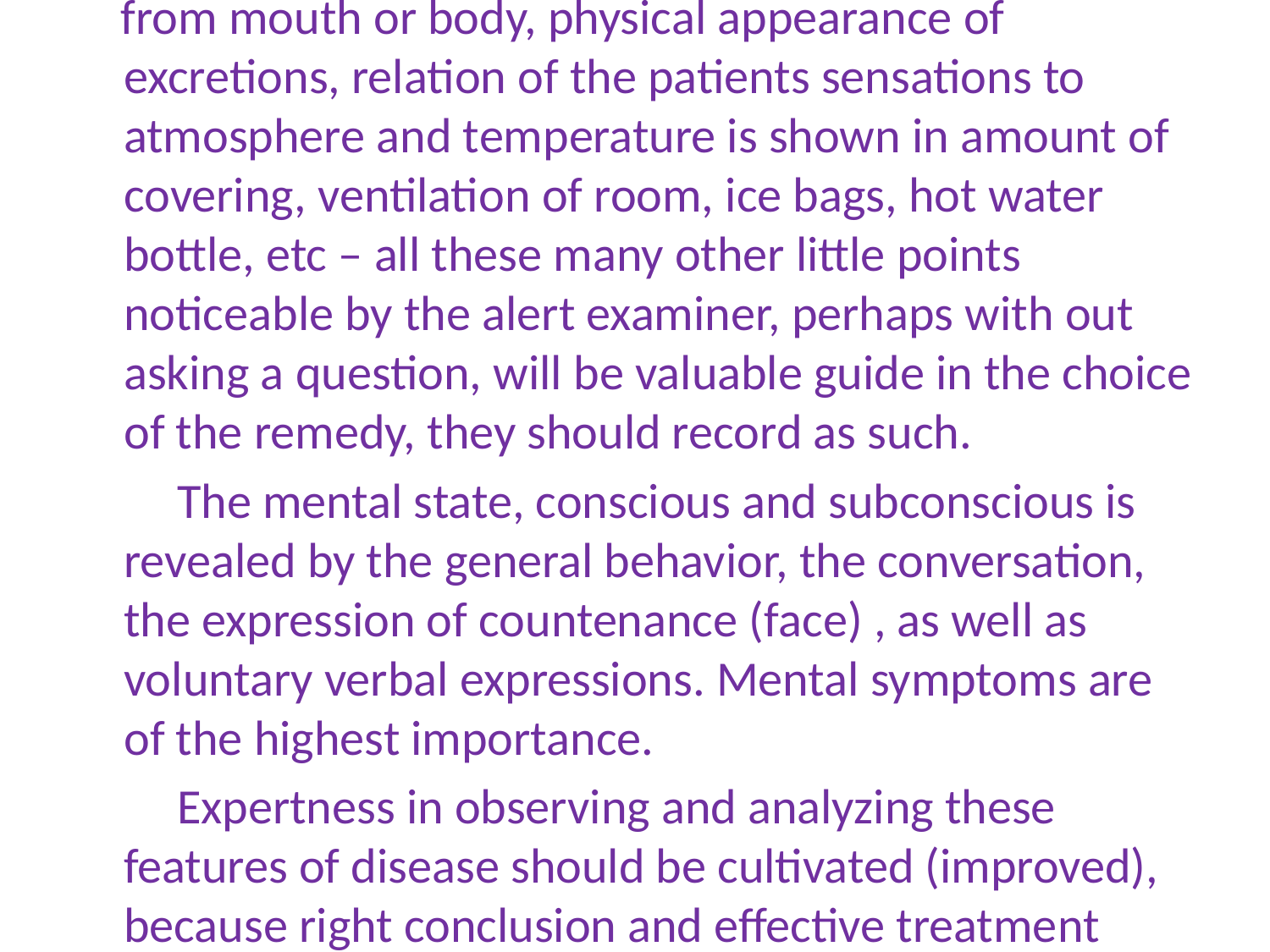

from mouth or body, physical appearance of excretions, relation of the patients sensations to atmosphere and temperature is shown in amount of covering, ventilation of room, ice bags, hot water bottle, etc – all these many other little points noticeable by the alert examiner, perhaps with out asking a question, will be valuable guide in the choice of the remedy, they should record as such.
         The mental state, conscious and subconscious is revealed by the general behavior, the conversation, the expression of countenance (face) , as well as voluntary verbal expressions. Mental symptoms are of the highest importance.
         Expertness in observing and analyzing these features of disease should be cultivated (improved), because right conclusion and effective treatment